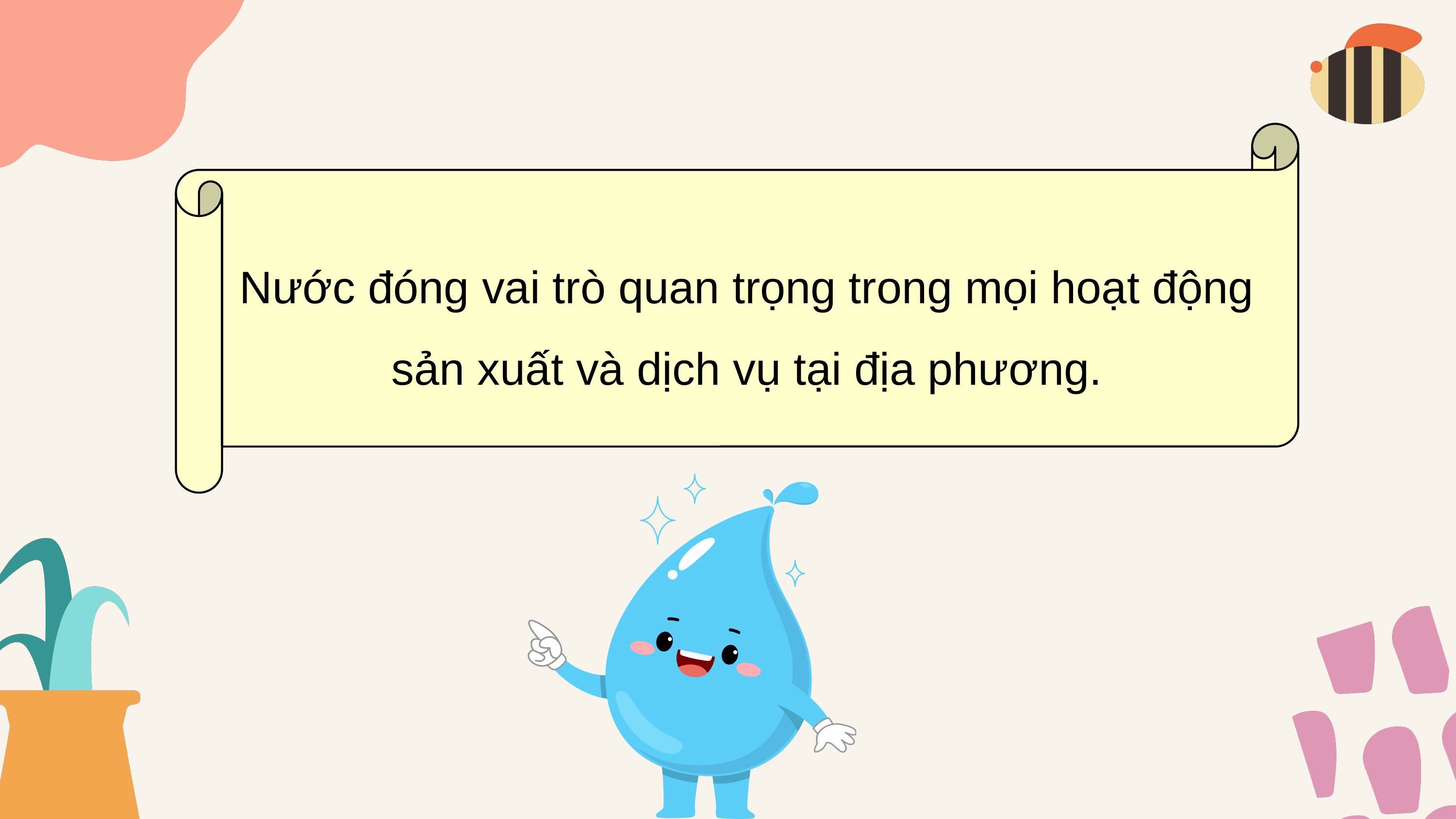

Nước đóng vai trò quan trọng trong mọi hoạt động sản xuất và dịch vụ tại địa phương.